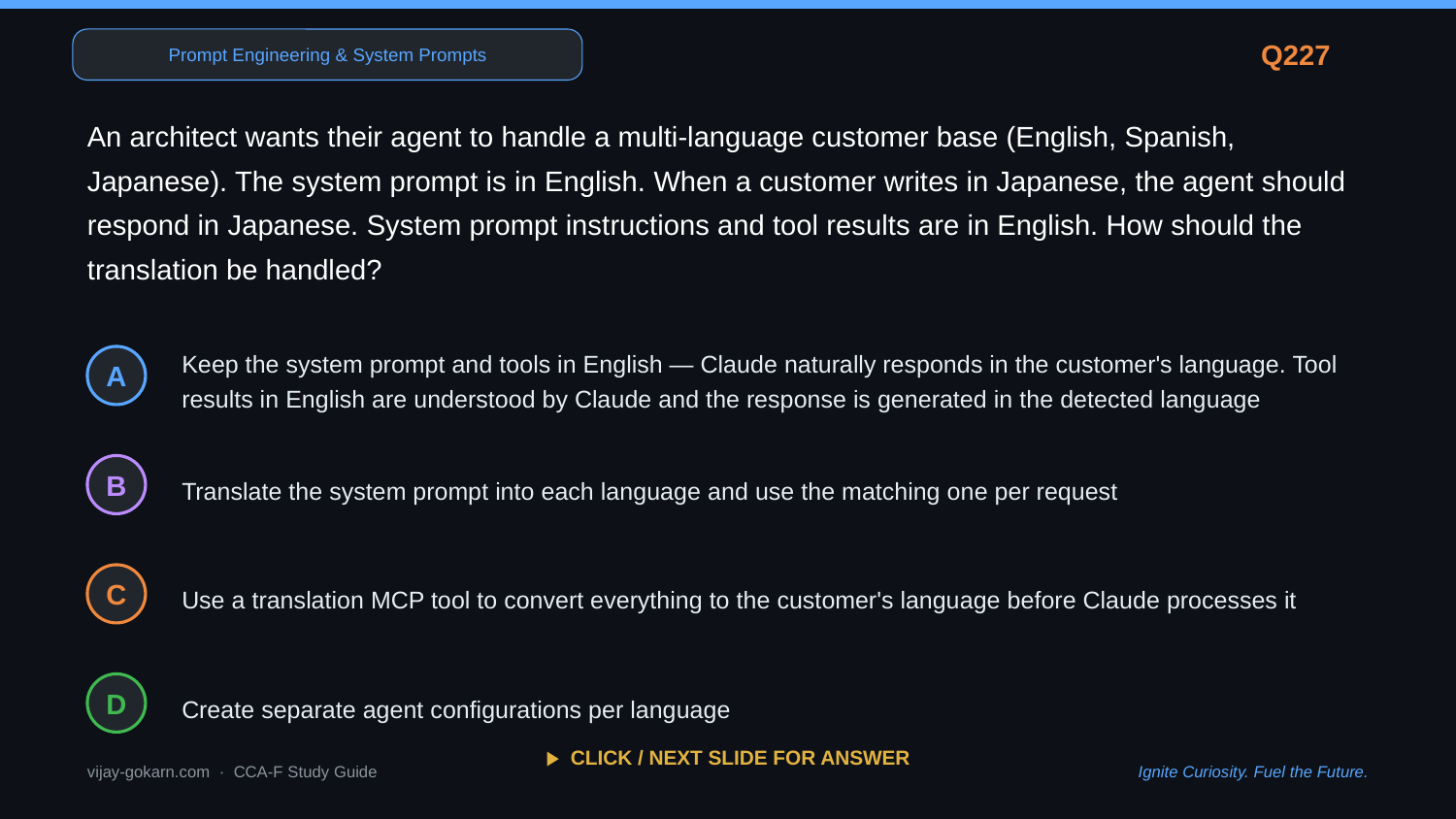

Prompt Engineering & System Prompts
Q227
An architect wants their agent to handle a multi-language customer base (English, Spanish, Japanese). The system prompt is in English. When a customer writes in Japanese, the agent should respond in Japanese. System prompt instructions and tool results are in English. How should the translation be handled?
Keep the system prompt and tools in English — Claude naturally responds in the customer's language. Tool results in English are understood by Claude and the response is generated in the detected language

A
Translate the system prompt into each language and use the matching one per request

B
Use a translation MCP tool to convert everything to the customer's language before Claude processes it

C
Create separate agent configurations per language

D
▶  CLICK / NEXT SLIDE FOR ANSWER
vijay-gokarn.com  ·  CCA-F Study Guide
Ignite Curiosity. Fuel the Future.